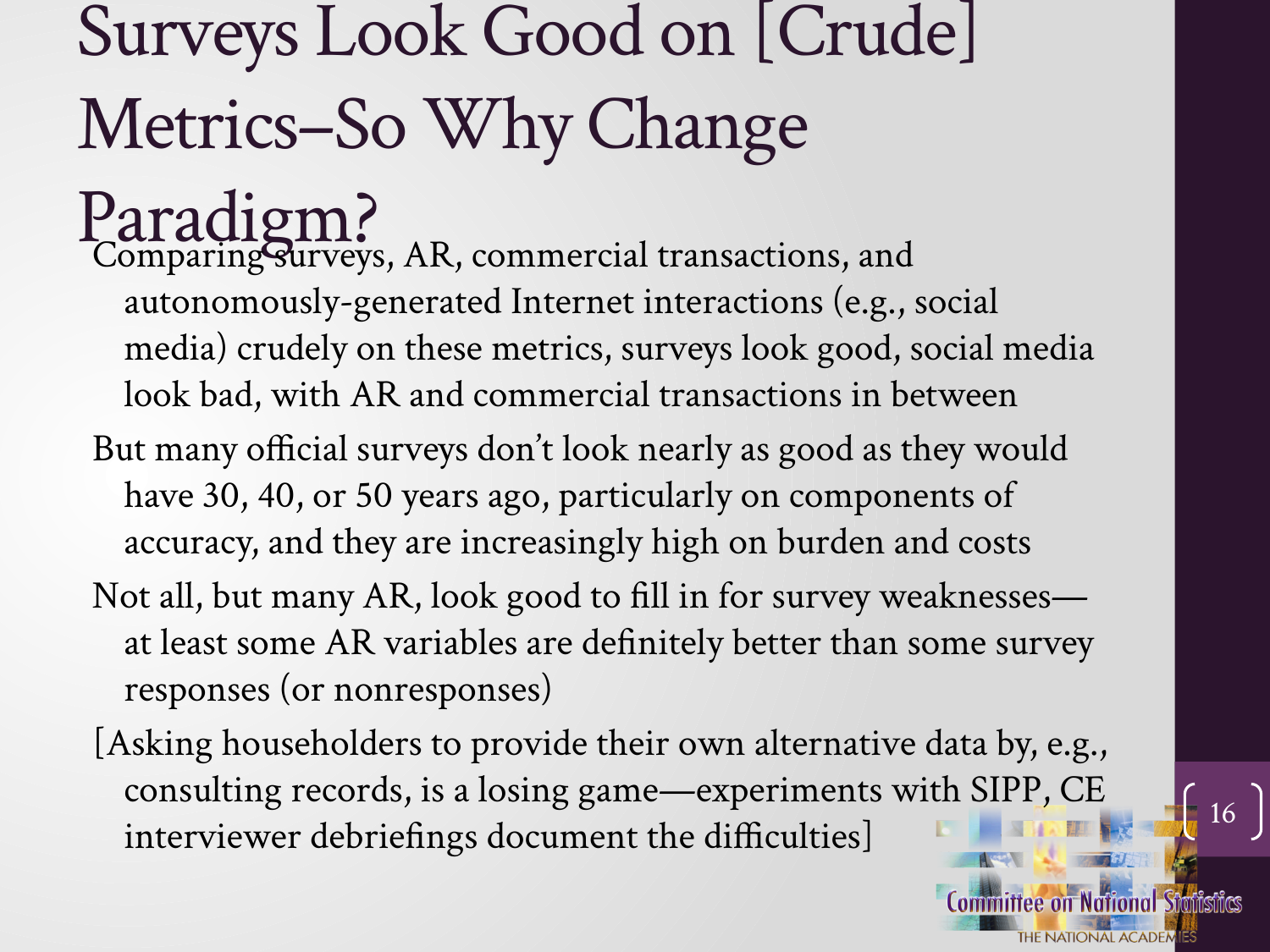

# Surveys Look Good on [Crude] Metrics–So Why Change Paradigm?
Comparing surveys, AR, commercial transactions, and  autonomously-generated Internet interactions (e.g., social media) crudely on these metrics, surveys look good, social media look bad, with AR and commercial transactions in between
But many official surveys don’t look nearly as good as they would have 30, 40, or 50 years ago, particularly on components of accuracy, and they are increasingly high on burden and costs
Not all, but many AR, look good to fill in for survey weaknesses—at least some AR variables are definitely better than some survey responses (or nonresponses)
[Asking householders to provide their own alternative data by, e.g., consulting records, is a losing game—experiments with SIPP, CE interviewer debriefings document the difficulties]

16